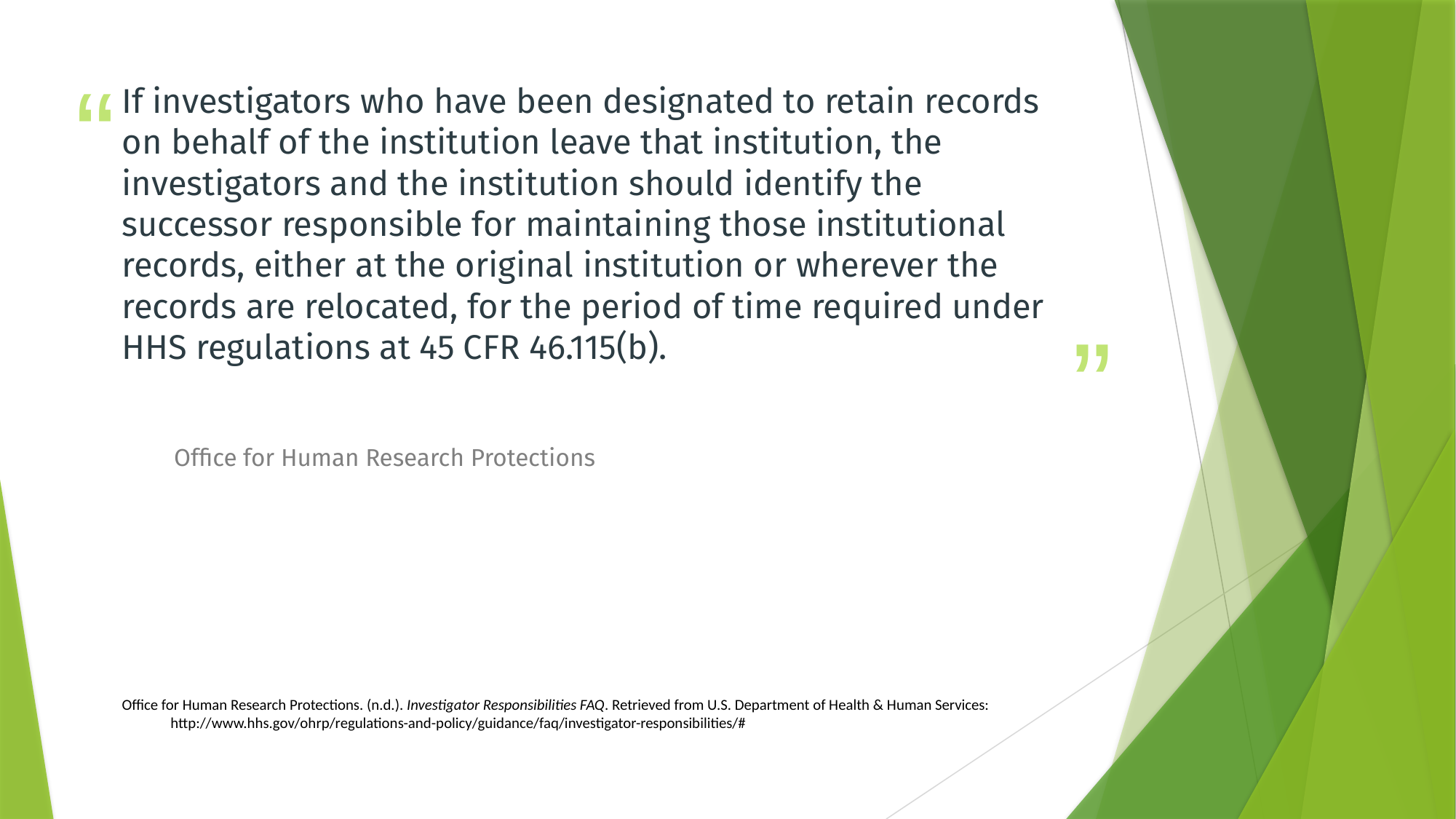

# If investigators who have been designated to retain records on behalf of the institution leave that institution, the investigators and the institution should identify the successor responsible for maintaining those institutional records, either at the original institution or wherever the records are relocated, for the period of time required under HHS regulations at 45 CFR 46.115(b).
Office for Human Research Protections

Office for Human Research Protections. (n.d.). Investigator Responsibilities FAQ. Retrieved from U.S. Department of Health & Human Services:
              http://www.hhs.gov/ohrp/regulations-and-policy/guidance/faq/investigator-responsibilities/#